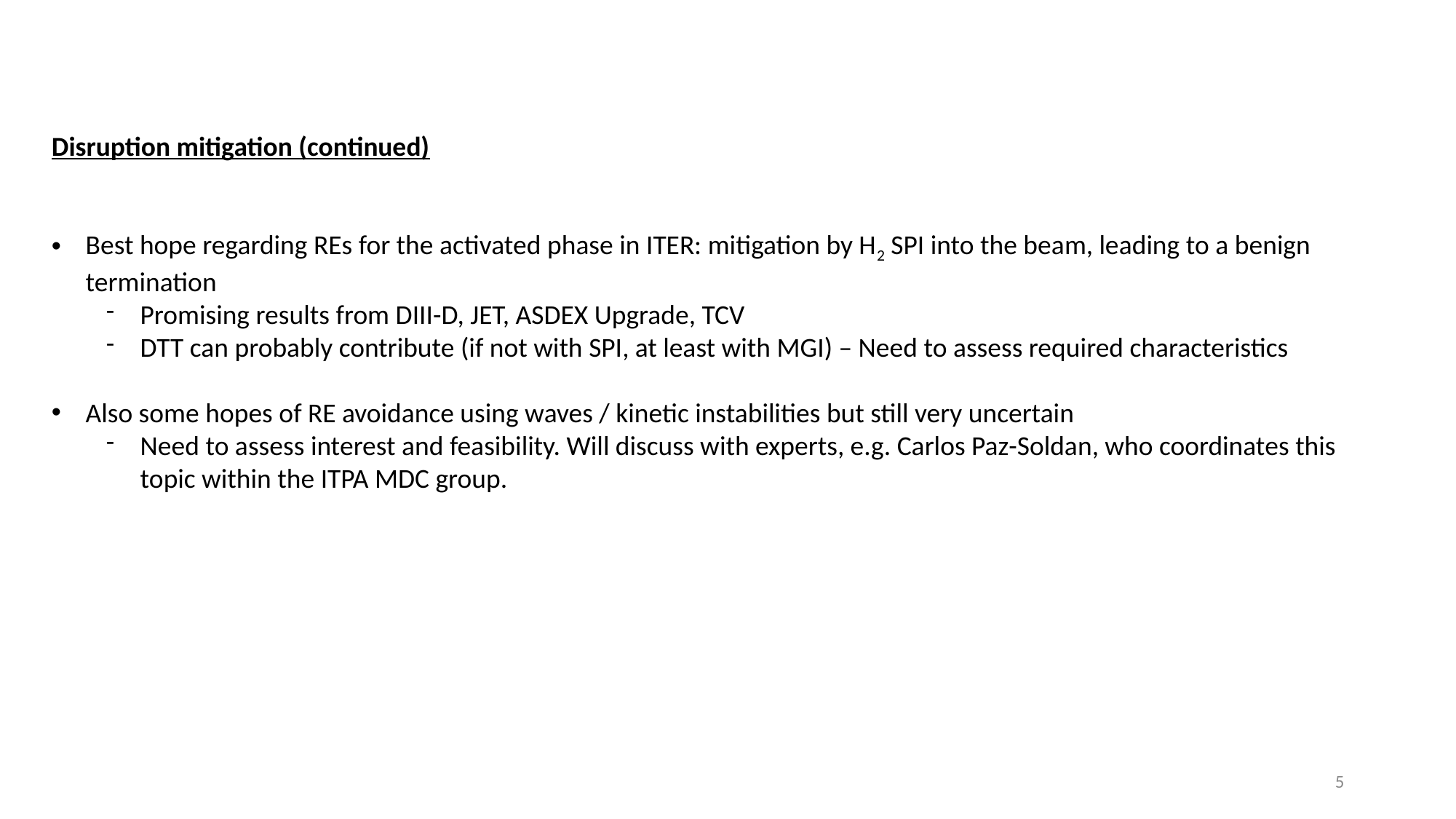

Disruption mitigation (continued)

Best hope regarding REs for the activated phase in ITER: mitigation by H2 SPI into the beam, leading to a benign termination
Promising results from DIII-D, JET, ASDEX Upgrade, TCV
DTT can probably contribute (if not with SPI, at least with MGI) – Need to assess required characteristics

Also some hopes of RE avoidance using waves / kinetic instabilities but still very uncertain
Need to assess interest and feasibility. Will discuss with experts, e.g. Carlos Paz-Soldan, who coordinates this topic within the ITPA MDC group.
5